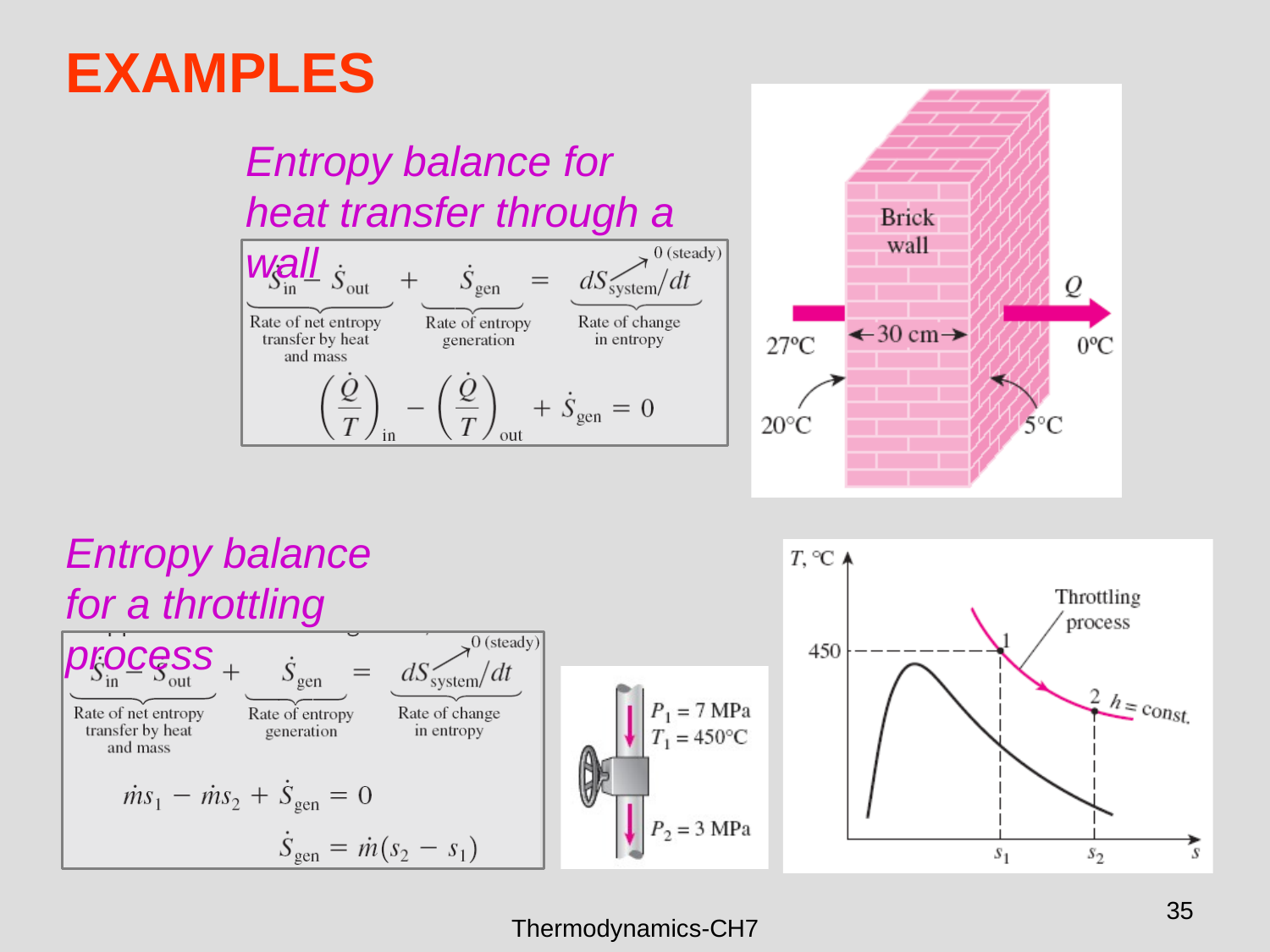

# EXAMPLES

Entropy balance for heat transfer through a wall

Entropy balance for a throttling process

35
Thermodynamics-CH7